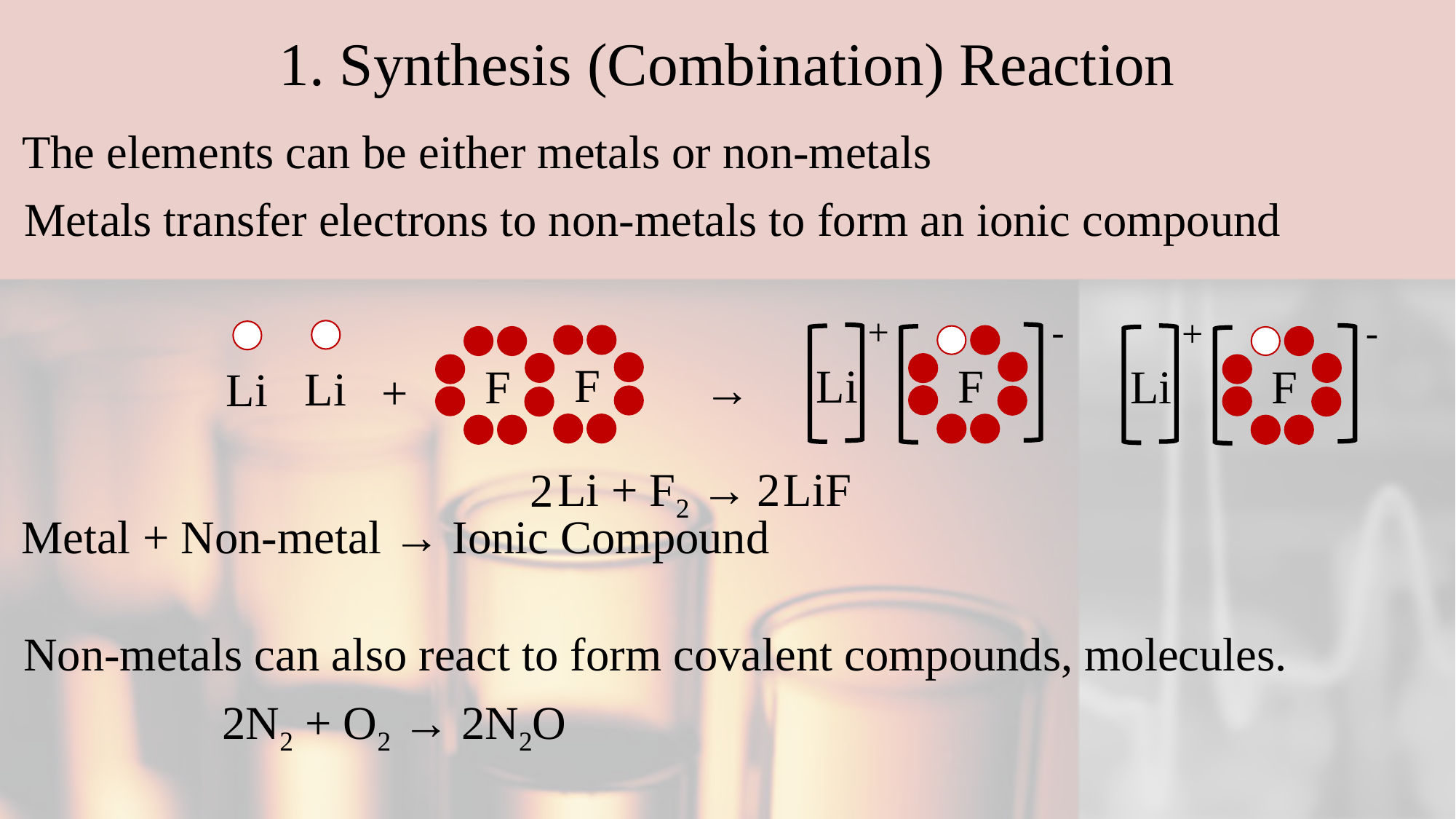

# 1. Synthesis (Combination) Reaction
The elements can be either metals or non-metals
Metals transfer electrons to non-metals to form an ionic compound
-
+
-
+

F
F
Li
F
F
Li

Li

→
Li

+

Li + F2 →   LiF
2
2
Metal + Non-metal → Ionic Compound
Non-metals can also react to form covalent compounds, molecules.
2N2 + O2 → 2N2O